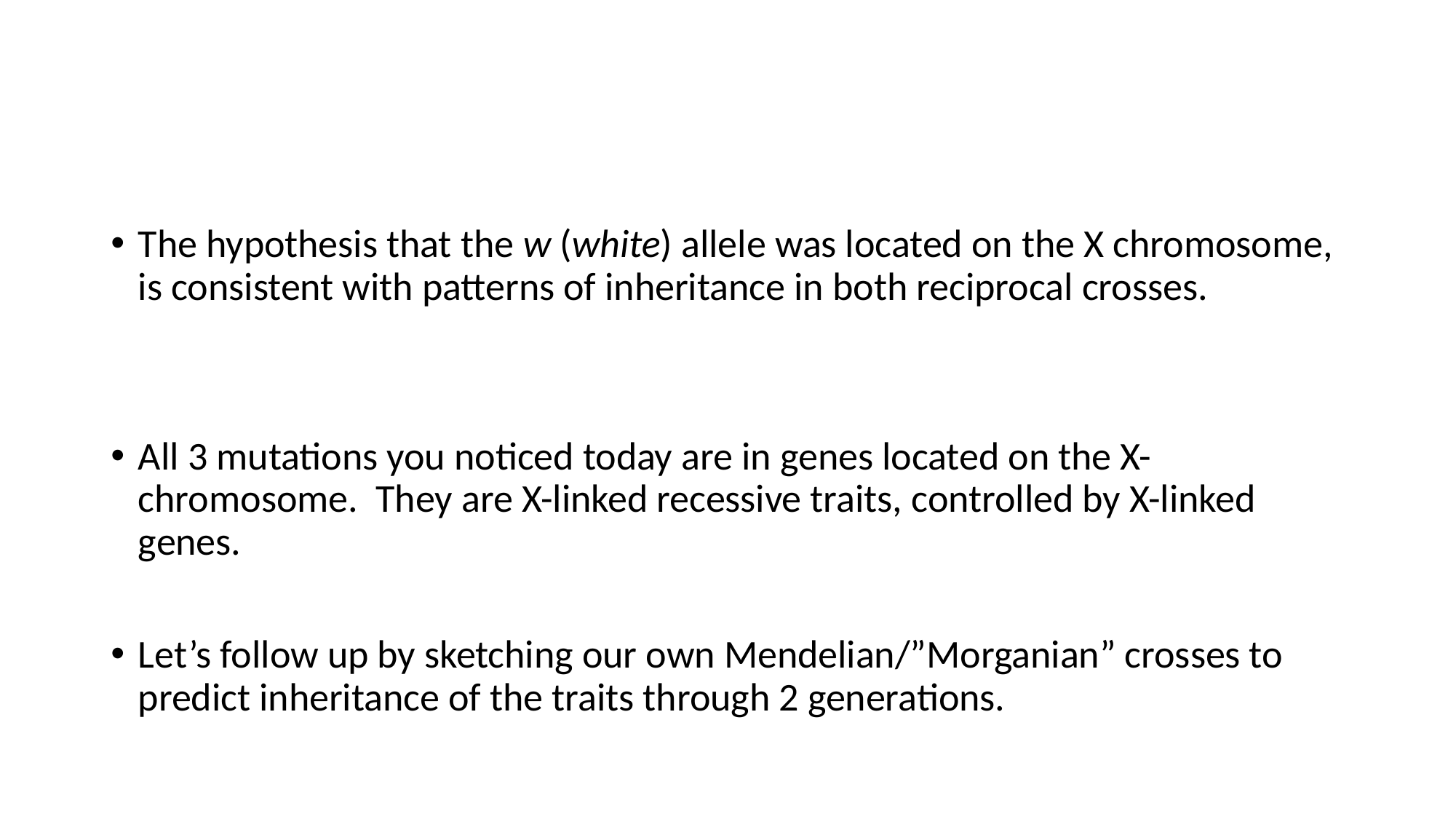

#
The hypothesis that the w (white) allele was located on the X chromosome, is consistent with patterns of inheritance in both reciprocal crosses.

All 3 mutations you noticed today are in genes located on the X-chromosome.  They are X-linked recessive traits, controlled by X-linked genes.

Let’s follow up by sketching our own Mendelian/”Morganian” crosses to predict inheritance of the traits through 2 generations.